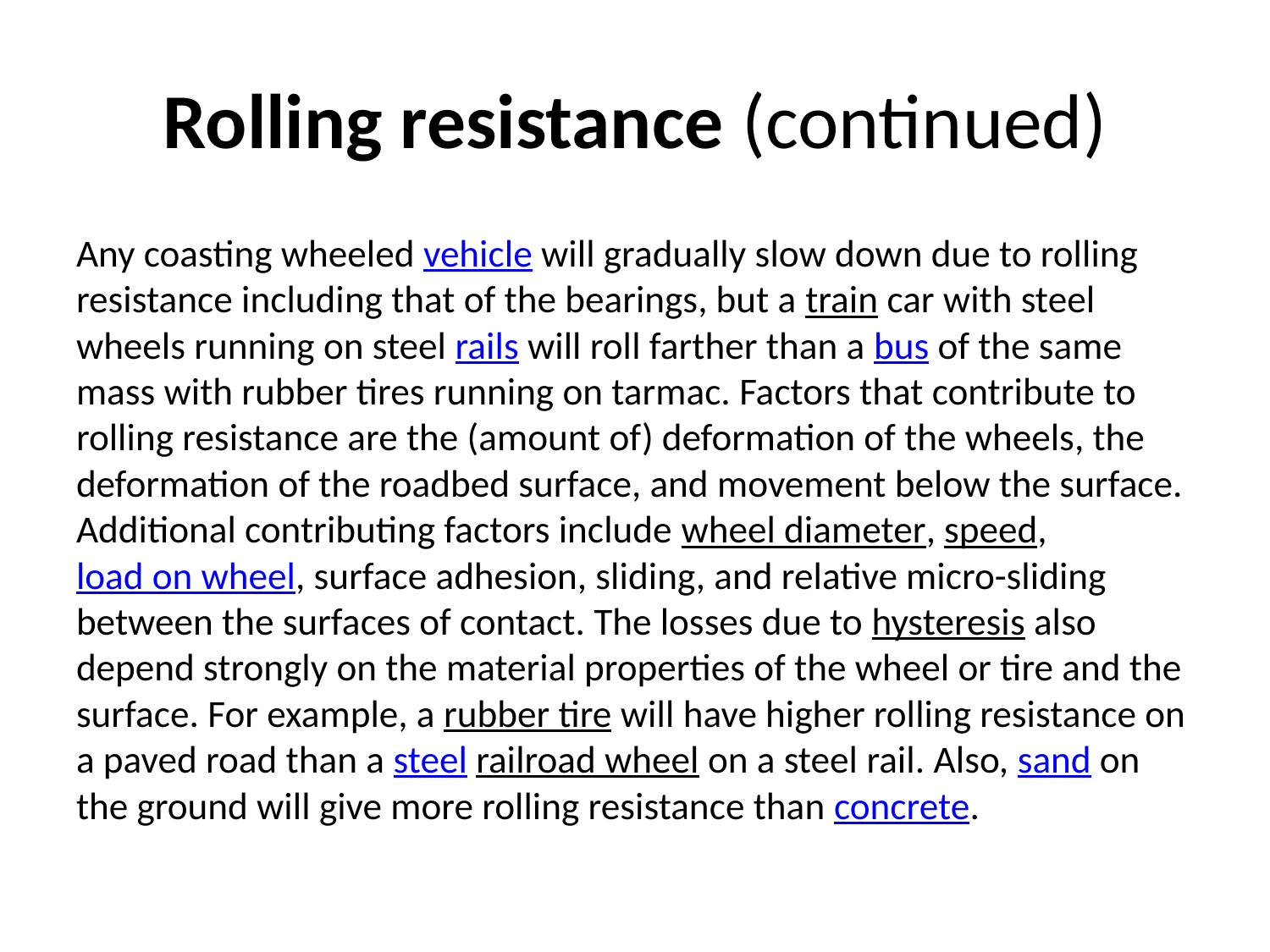

# Rolling resistance (continued)
Any coasting wheeled vehicle will gradually slow down due to rolling resistance including that of the bearings, but a train car with steel wheels running on steel rails will roll farther than a bus of the same mass with rubber tires running on tarmac. Factors that contribute to rolling resistance are the (amount of) deformation of the wheels, the deformation of the roadbed surface, and movement below the surface. Additional contributing factors include wheel diameter, speed, load on wheel, surface adhesion, sliding, and relative micro-sliding between the surfaces of contact. The losses due to hysteresis also depend strongly on the material properties of the wheel or tire and the surface. For example, a rubber tire will have higher rolling resistance on a paved road than a steel railroad wheel on a steel rail. Also, sand on the ground will give more rolling resistance than concrete.